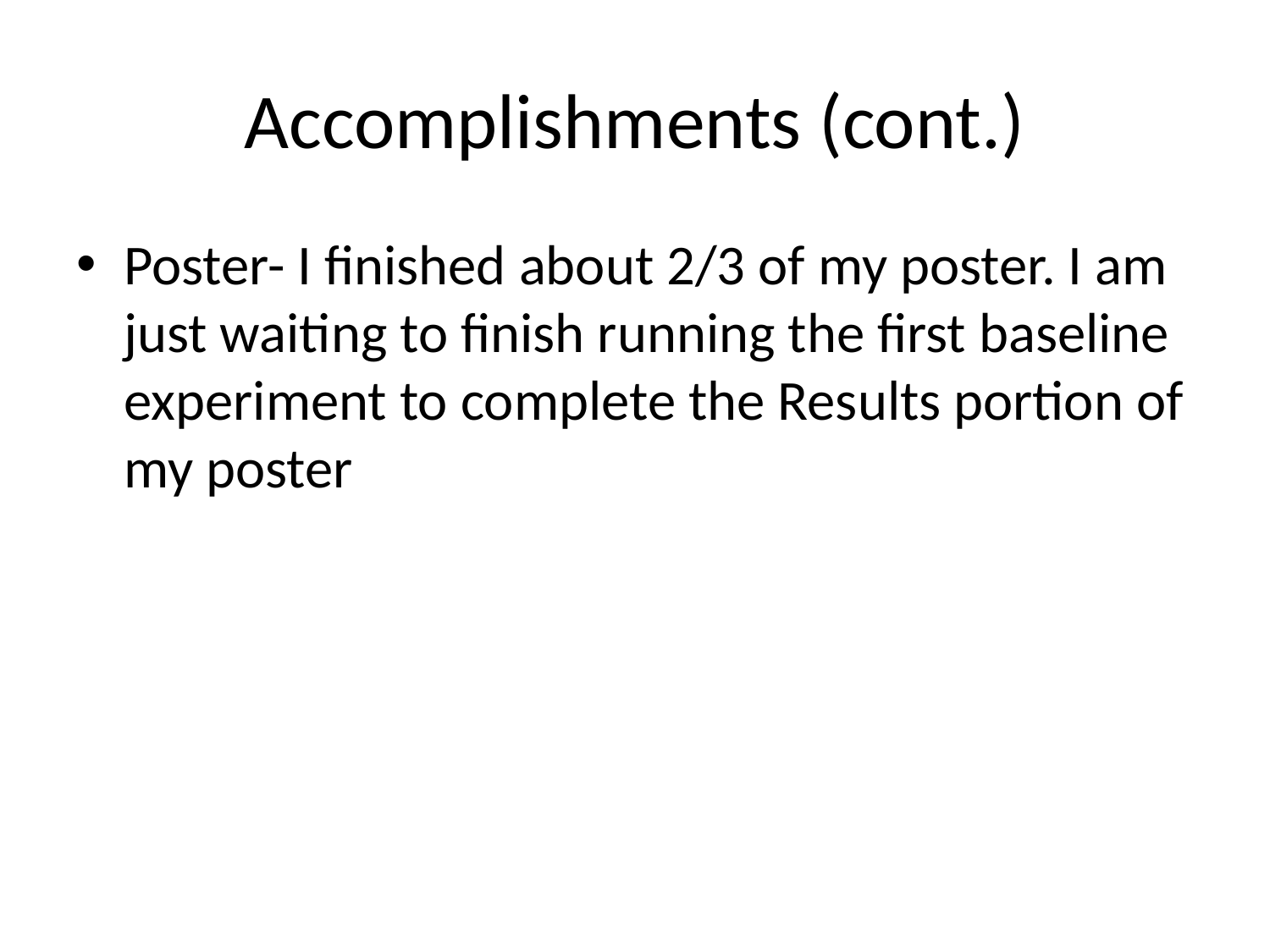

# Accomplishments (cont.)
Poster- I finished about 2/3 of my poster. I am just waiting to finish running the first baseline experiment to complete the Results portion of my poster